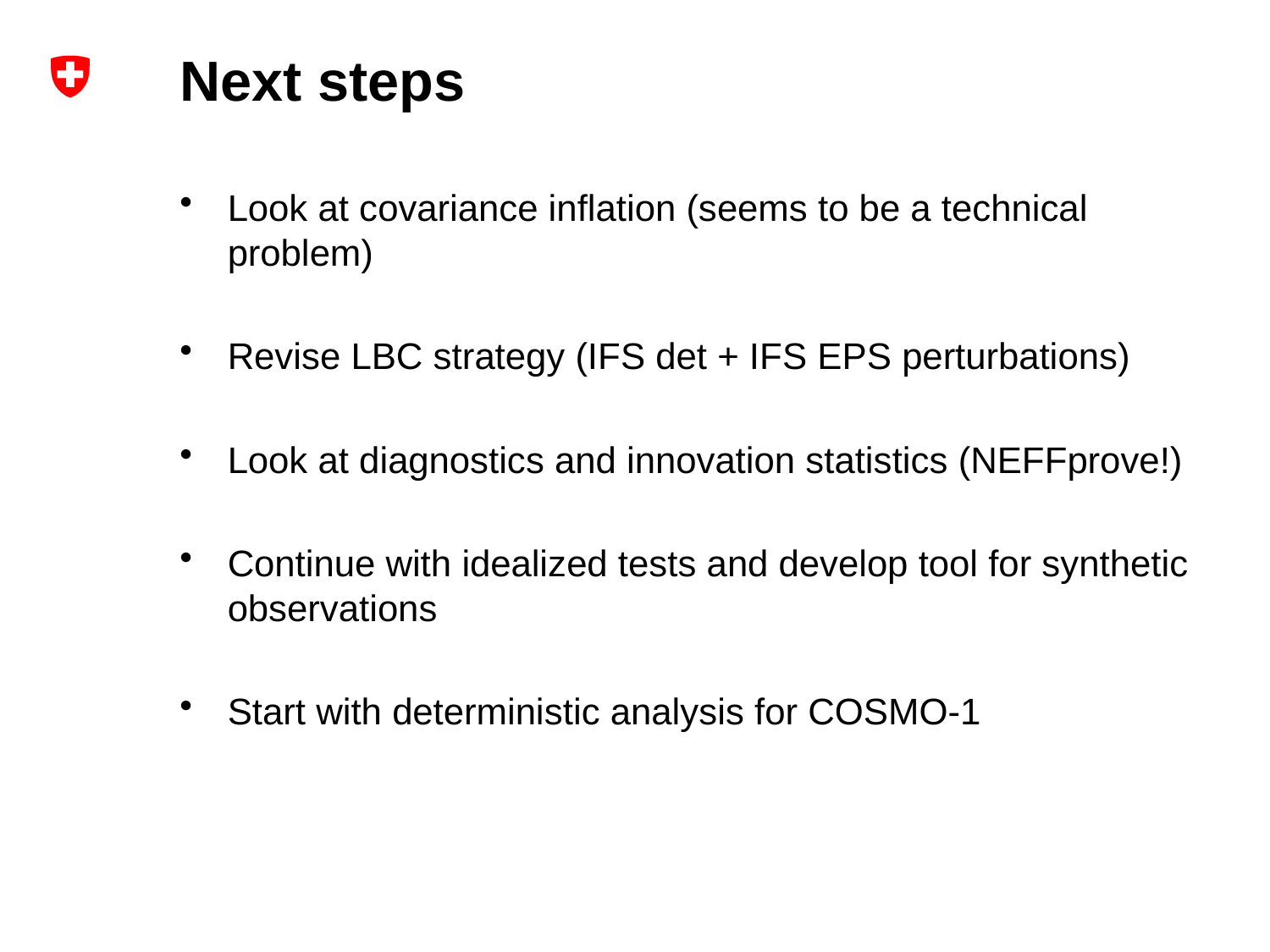

# Next steps
Look at covariance inflation (seems to be a technical problem)

Revise LBC strategy (IFS det + IFS EPS perturbations)

Look at diagnostics and innovation statistics (NEFFprove!)

Continue with idealized tests and develop tool for synthetic observations

Start with deterministic analysis for COSMO-1